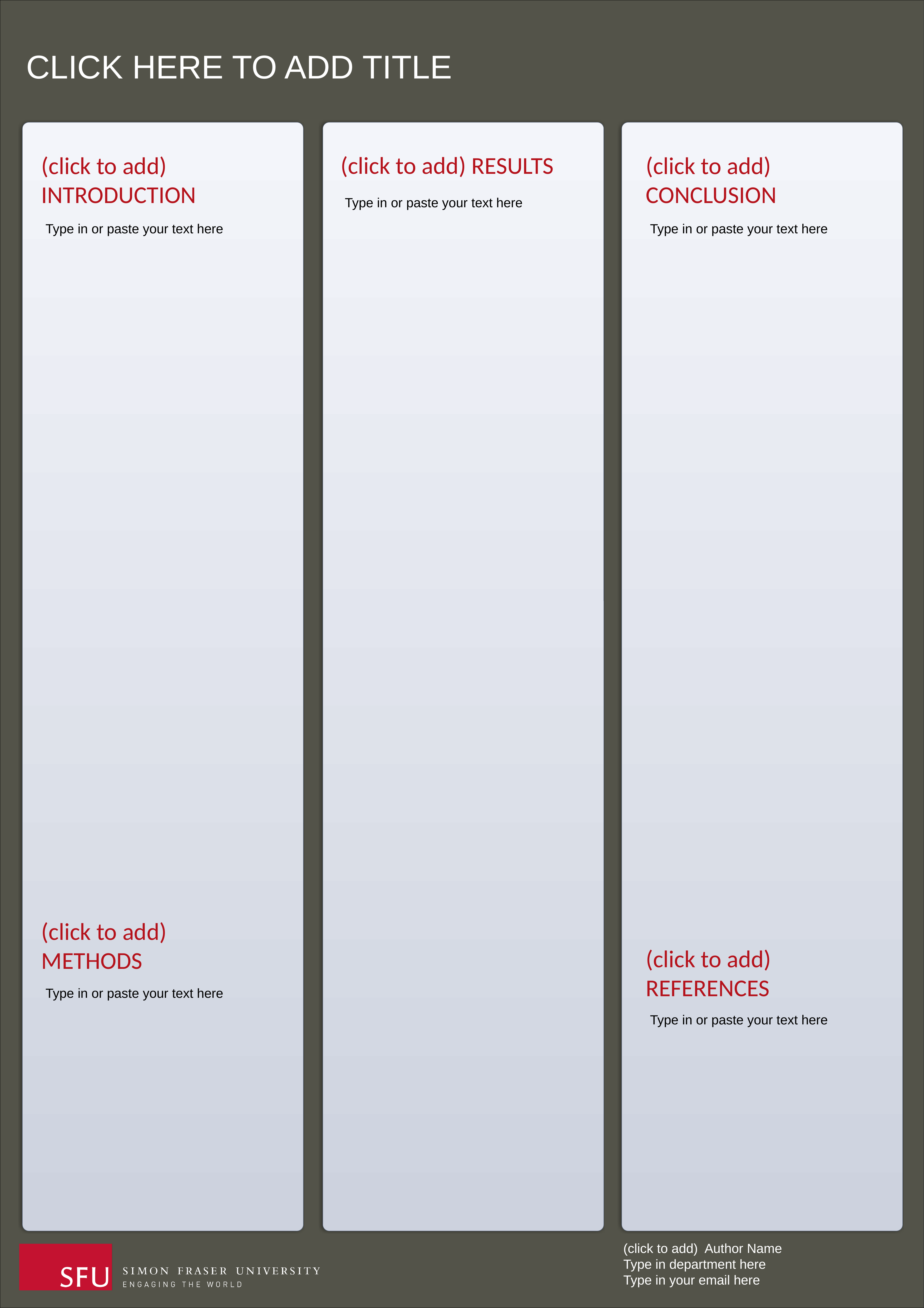

CLICK HERE TO ADD TITLE
(click to add) INTRODUCTION
(click to add) RESULTS
(click to add) CONCLUSION
Type in or paste your text here
Type in or paste your text here
Type in or paste your text here
(click to add) METHODS
(click to add) REFERENCES
Type in or paste your text here
Type in or paste your text here
(click to add)  Author Name
Type in department here
Type in your email here